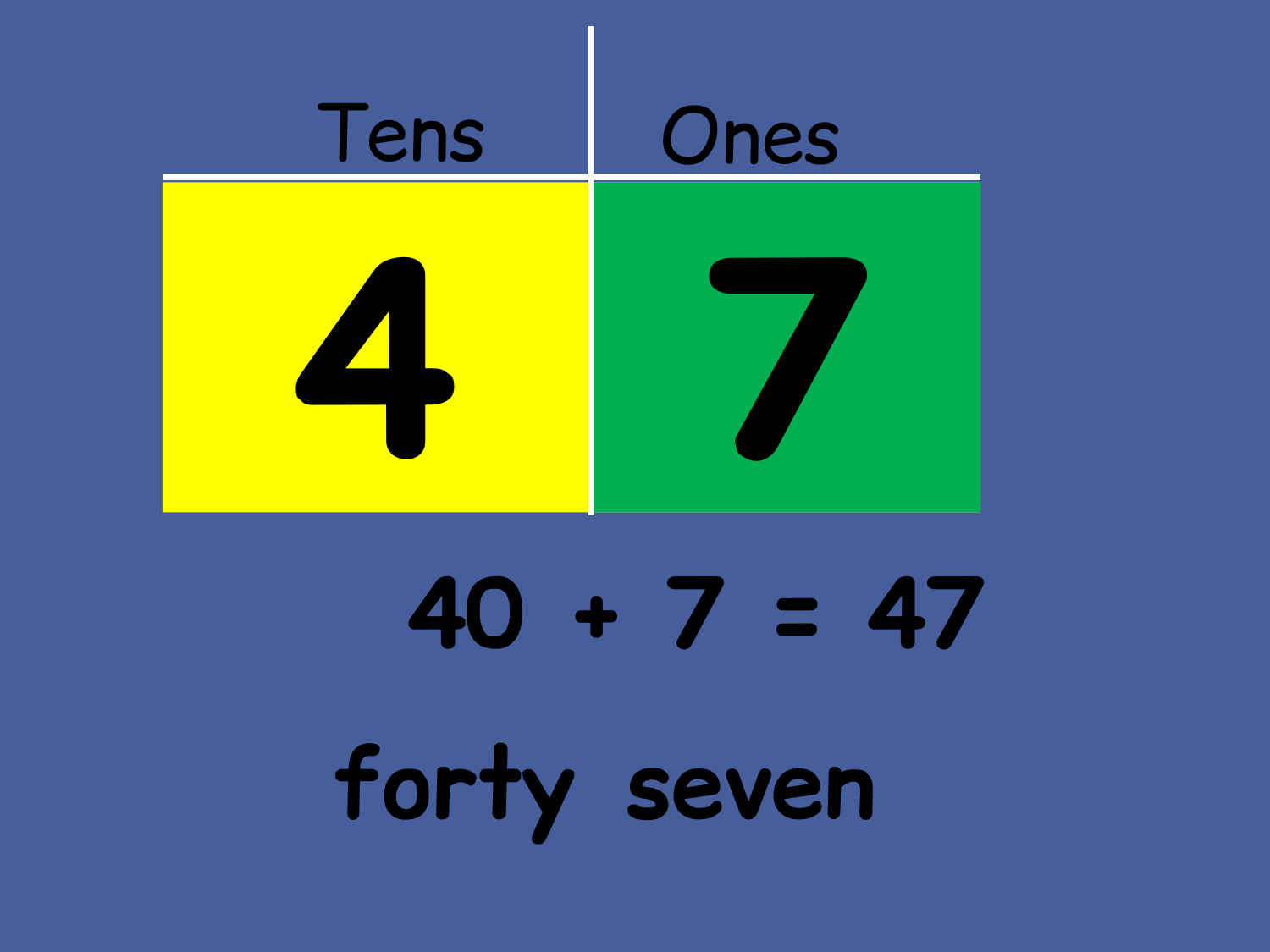

# Tens
Ones
4  0
7
40
+ 7
= 47
forty
seven